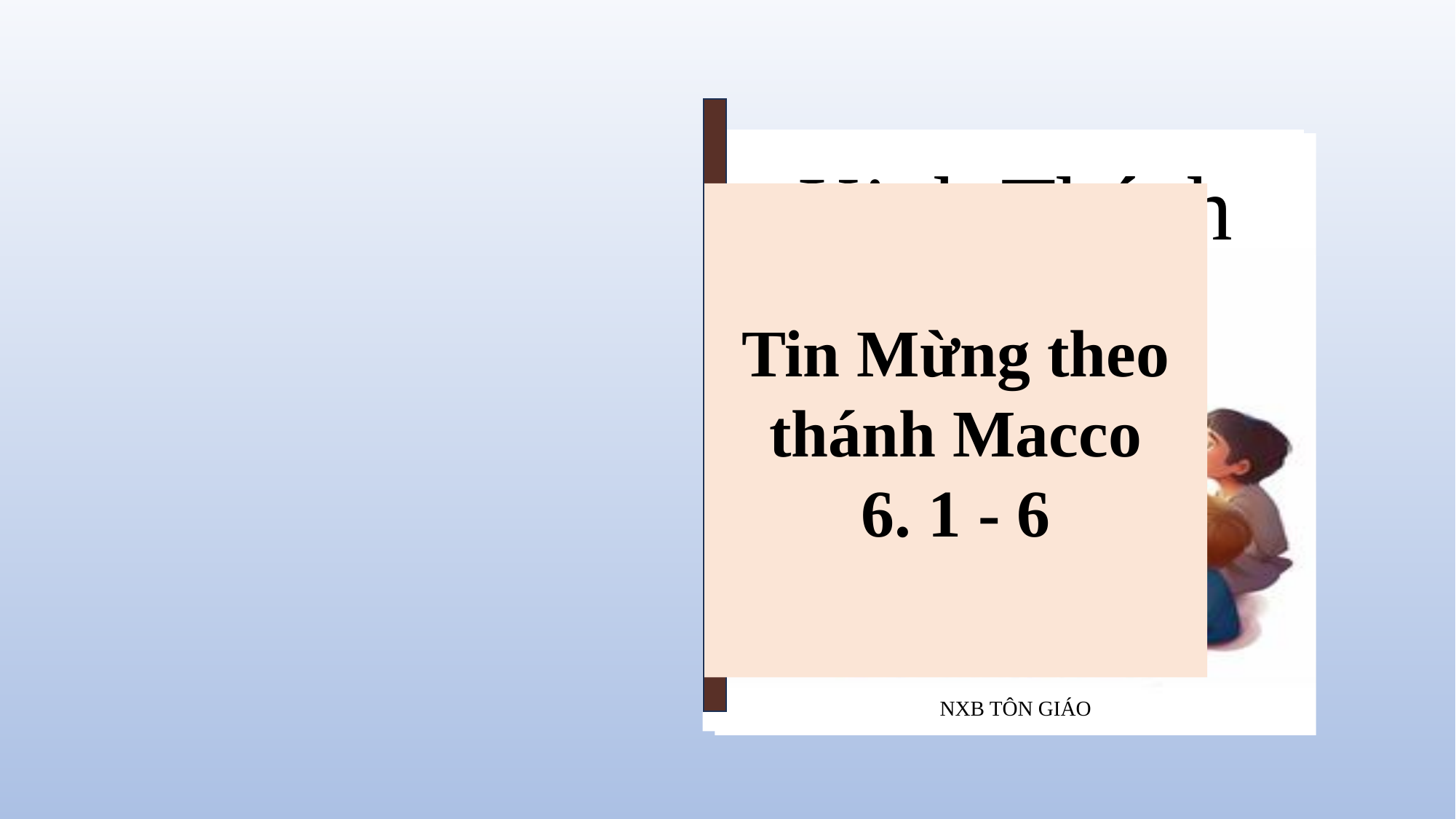

Kinh Thánh

NXB TÔN GIÁO

Tin Mừng theo thánh Macco
6. 1 - 6

Đức Giê-su ra khỏi đó và đến nơi quê quán của Người, có các môn đệ đi theo.